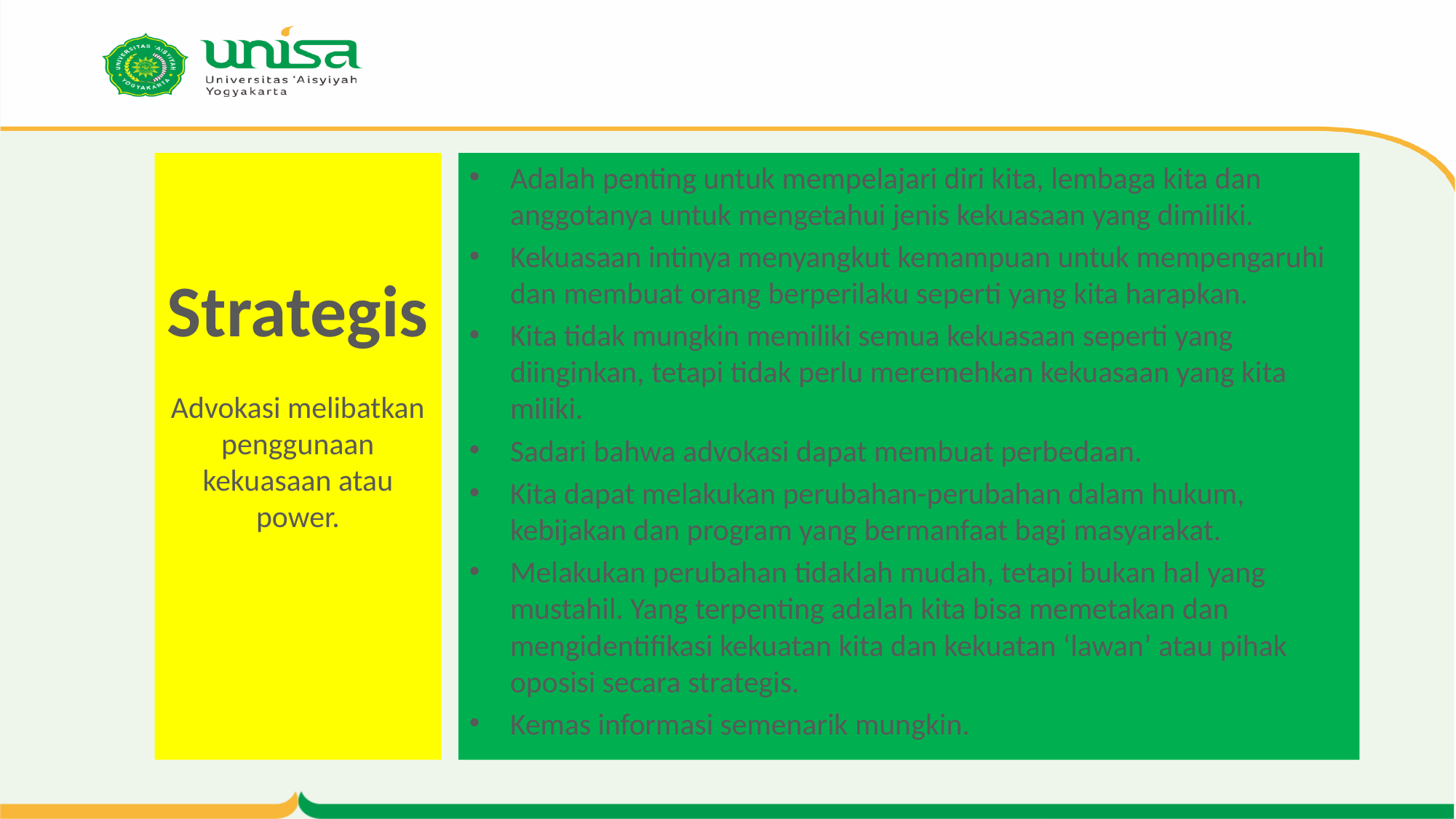

# Strategis Advokasi melibatkan penggunaan kekuasaan atau power.
Adalah penting untuk mempelajari diri kita, lembaga kita dan anggotanya untuk mengetahui jenis kekuasaan yang dimiliki.
Kekuasaan intinya menyangkut kemampuan untuk mempengaruhi dan membuat orang berperilaku seperti yang kita harapkan.
Kita tidak mungkin memiliki semua kekuasaan seperti yang diinginkan, tetapi tidak perlu meremehkan kekuasaan yang kita miliki.
Sadari bahwa advokasi dapat membuat perbedaan.
Kita dapat melakukan perubahan-perubahan dalam hukum, kebijakan dan program yang bermanfaat bagi masyarakat.
Melakukan perubahan tidaklah mudah, tetapi bukan hal yang mustahil. Yang terpenting adalah kita bisa memetakan dan mengidentifikasi kekuatan kita dan kekuatan ‘lawan’ atau pihak oposisi secara strategis.
Kemas informasi semenarik mungkin.